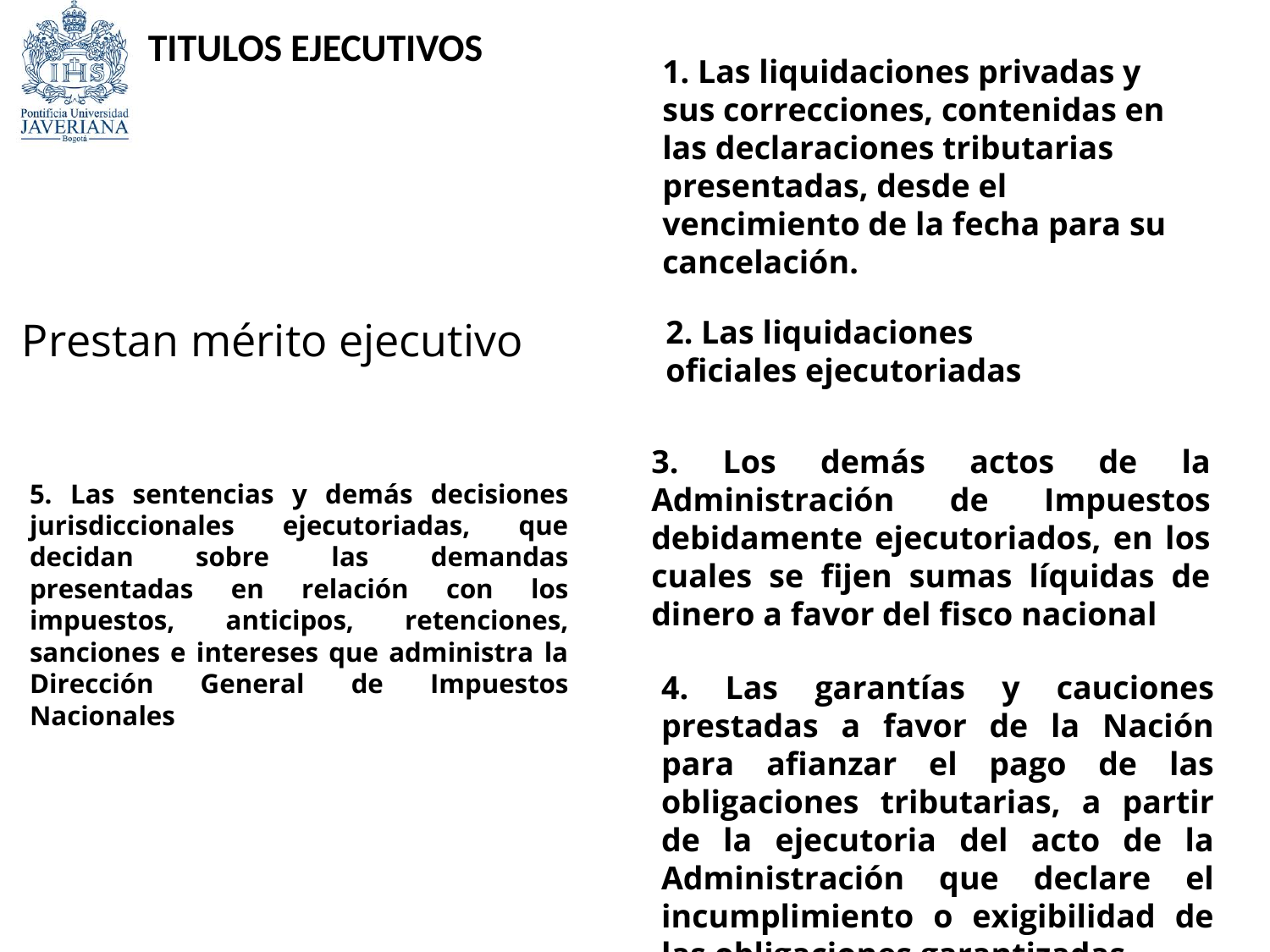

TITULOS EJECUTIVOS
1. Las liquidaciones privadas y sus correcciones, contenidas en las declaraciones tributarias presentadas, desde el vencimiento de la fecha para su cancelación.
2. Las liquidaciones oficiales ejecutoriadas
Prestan mérito ejecutivo
3. Los demás actos de la Administración de Impuestos debidamente ejecutoriados, en los cuales se fijen sumas líquidas de dinero a favor del fisco nacional
5. Las sentencias y demás decisiones jurisdiccionales ejecutoriadas, que decidan sobre las demandas presentadas en relación con los impuestos, anticipos, retenciones, sanciones e intereses que administra la Dirección General de Impuestos Nacionales
4. Las garantías y cauciones prestadas a favor de la Nación para afianzar el pago de las obligaciones tributarias, a partir de la ejecutoria del acto de la Administración que declare el incumplimiento o exigibilidad de las obligaciones garantizadas.